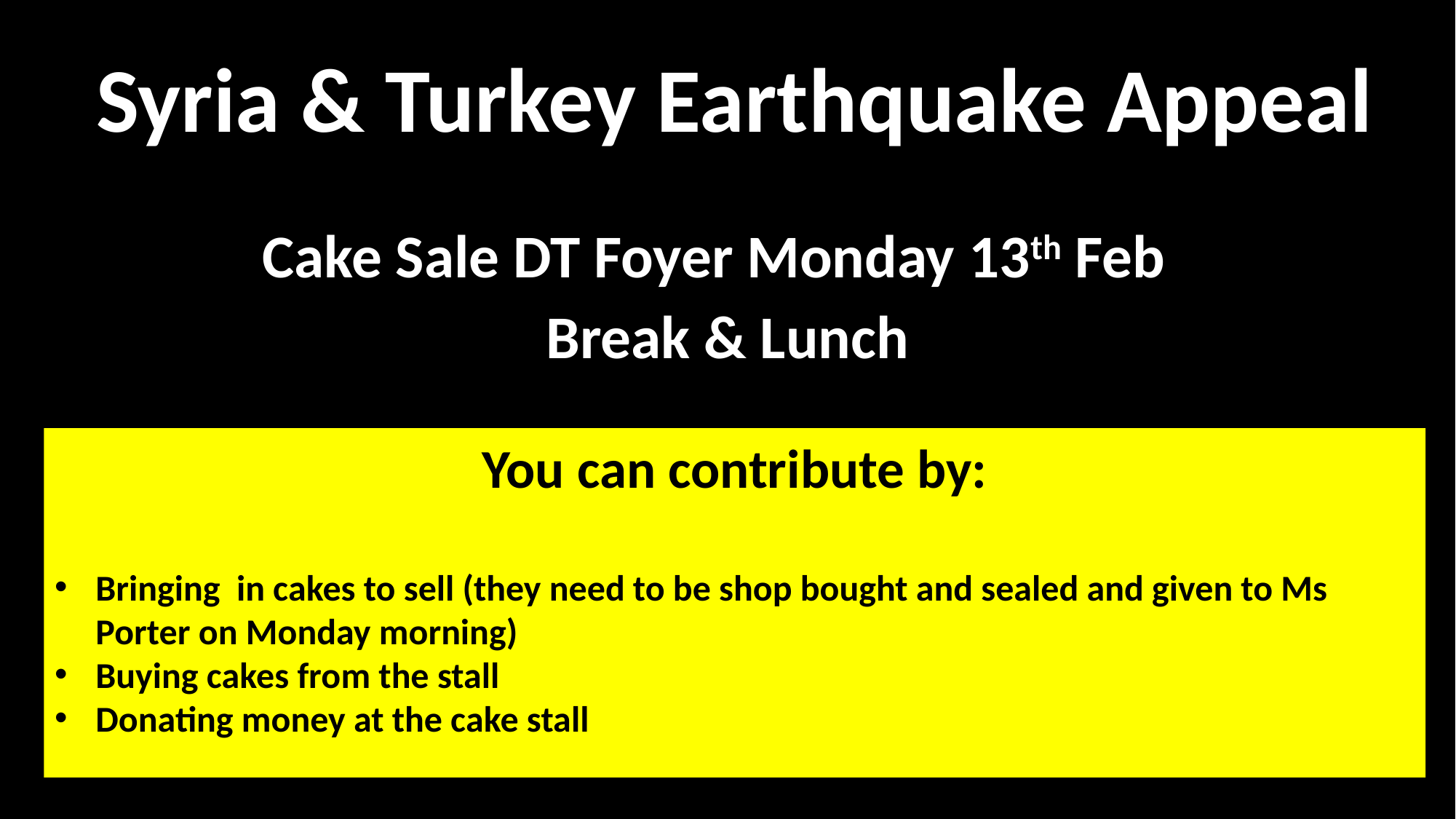

# Syria & Turkey Earthquake Appeal
Cake Sale DT Foyer Monday 13th Feb
Break & Lunch
You can contribute by:

Bringing  in cakes to sell (they need to be shop bought and sealed and given to Ms Porter on Monday morning)
Buying cakes from the stall
Donating money at the cake stall